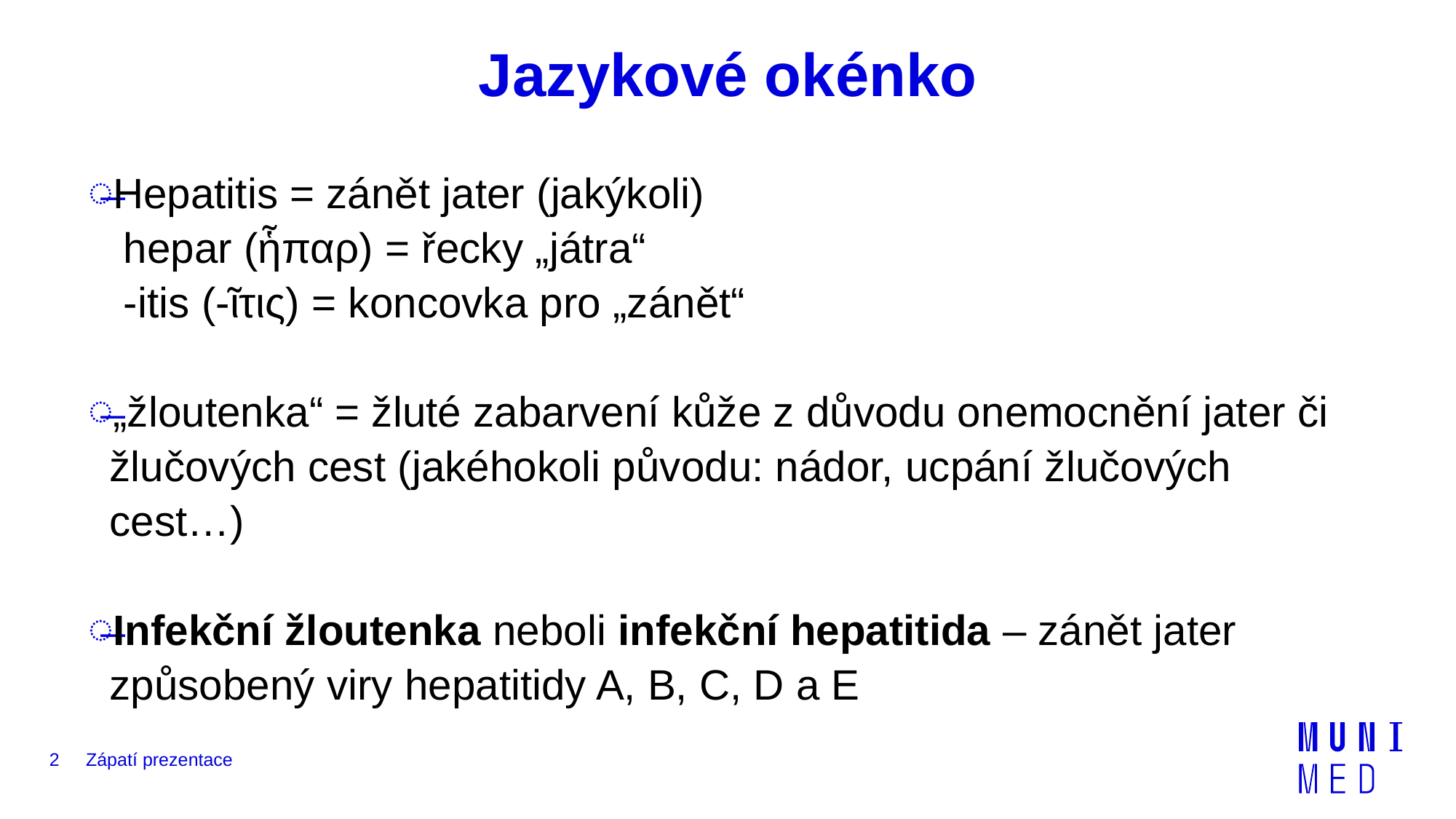

# Jazykové okénko
Hepatitis = zánět jater (jakýkoli)
   hepar (ἧπαρ) = řecky „játra“
   -itis (-ῖτις) = koncovka pro „zánět“

„žloutenka“ = žluté zabarvení kůže z důvodu onemocnění jater či žlučových cest (jakéhokoli původu: nádor, ucpání žlučových cest…)

Infekční žloutenka neboli infekční hepatitida – zánět jater způsobený viry hepatitidy A, B, C, D a E

2
Zápatí prezentace